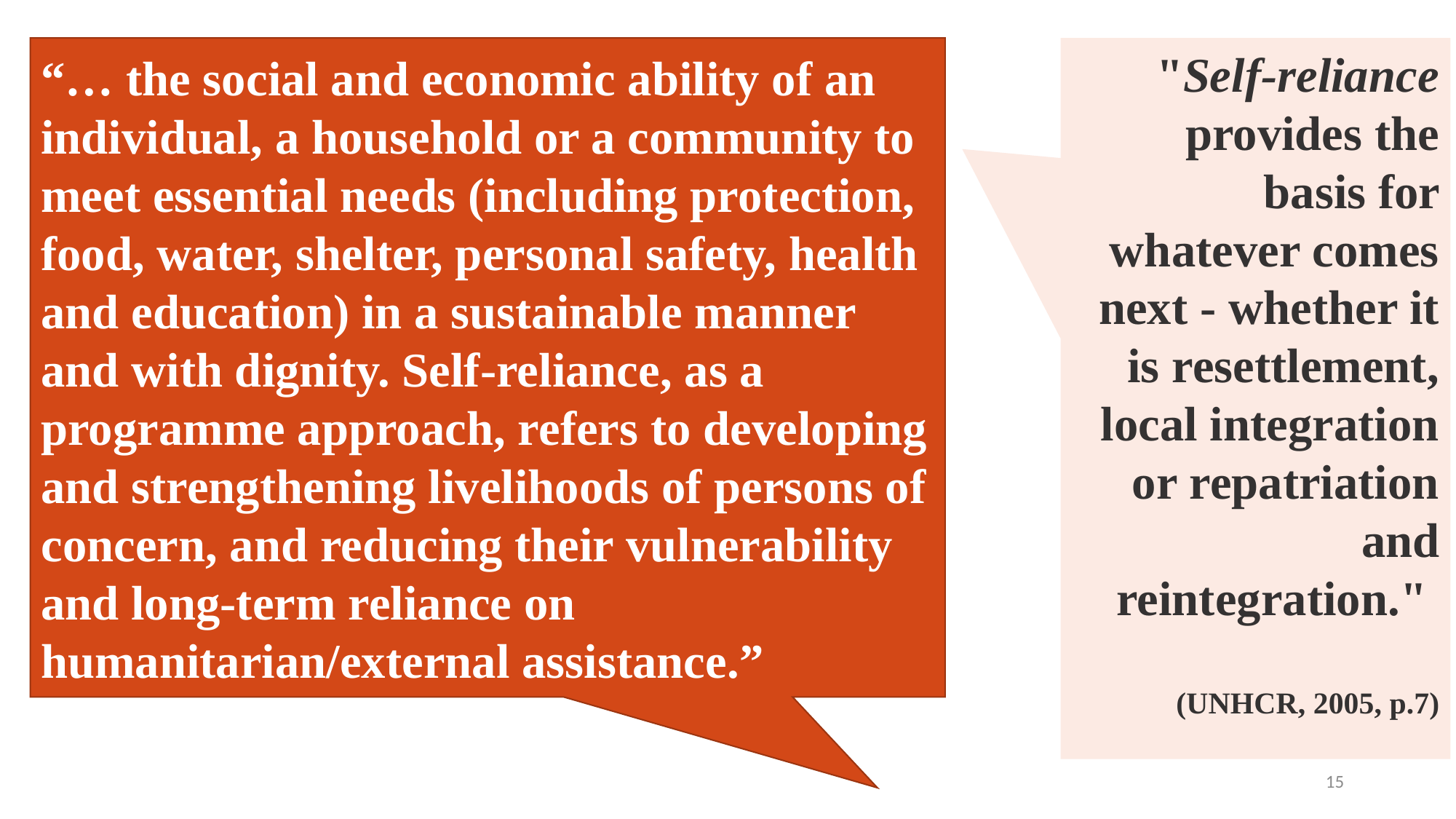

“… the social and economic ability of an individual, a household or a community to meet essential needs (including protection, food, water, shelter, personal safety, health and education) in a sustainable manner and with dignity. Self-reliance, as a programme approach, refers to developing and strengthening livelihoods of persons of concern, and reducing their vulnerability and long-term reliance on humanitarian/external assistance.”
"Self-reliance provides the basis for whatever comes next - whether it is resettlement, local integration or repatriation and reintegration."

(UNHCR, 2005, p.7)
15